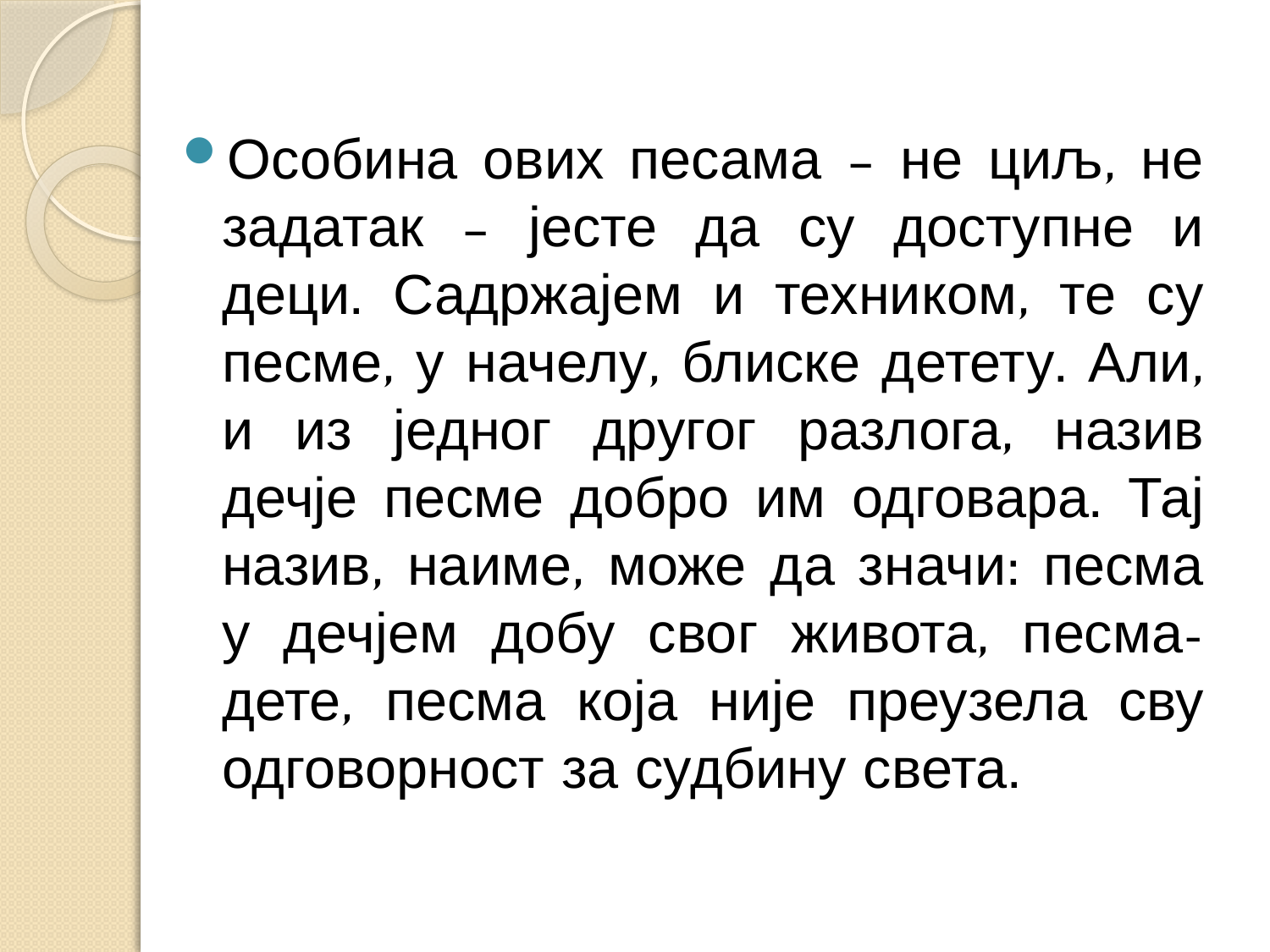

#
Особина ових песама – не циљ, не задатак – јесте да су доступне и деци. Садржајем и техником, те су песме, у начелу, блиске детету. Али, и из једног другог разлога, назив дечје песме добро им одговара. Тај назив, наиме, може да значи: песма у дечјем добу свог живота, песма-дете, песма која није преузела сву одговорност за судбину света.